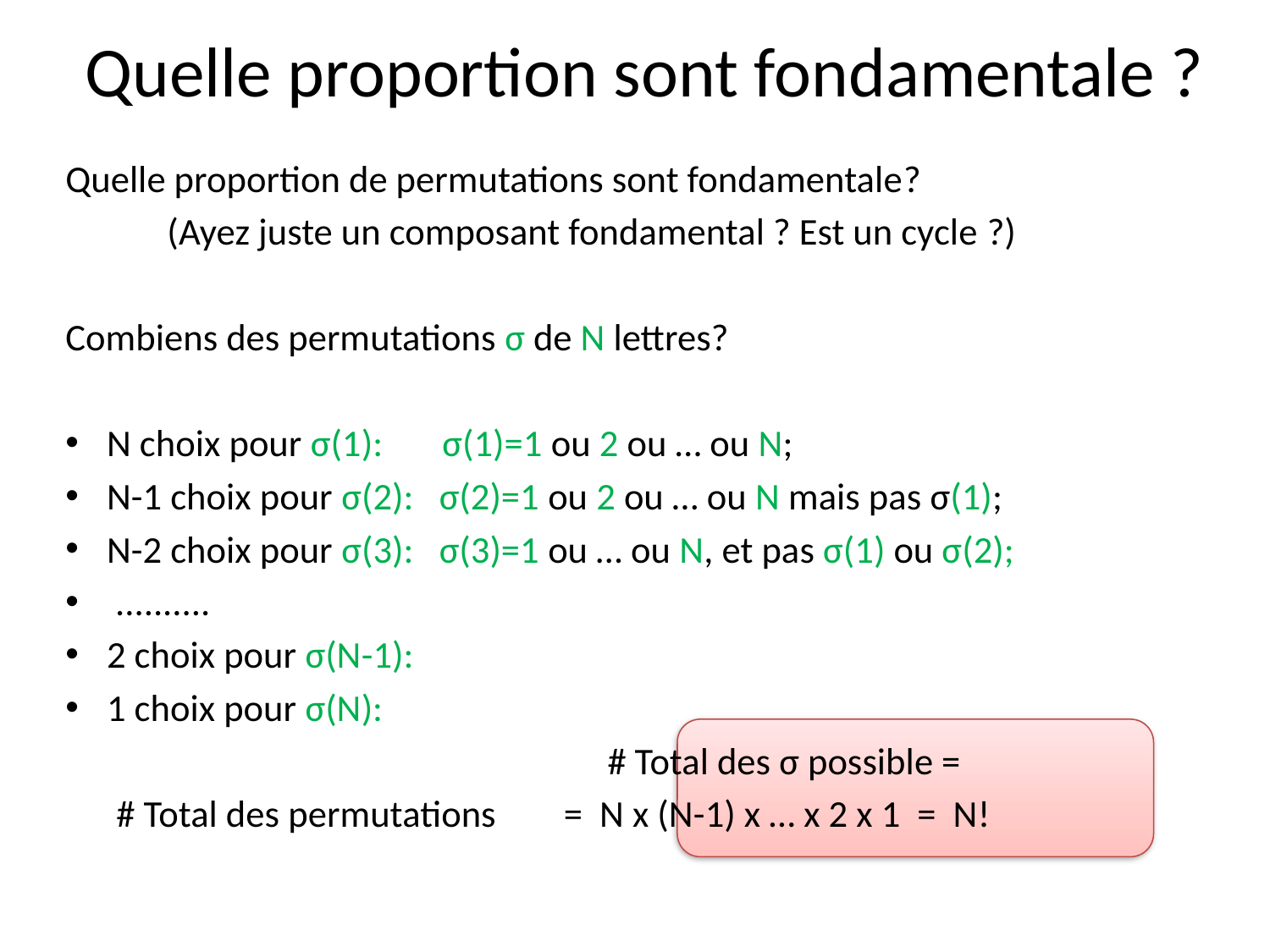

# Quelle proportion sont fondamentale ?
Quelle proportion de permutations sont fondamentale?
            (Ayez juste un composant fondamental ? Est un cycle ?)

Combiens des permutations σ de N lettres?

N choix pour σ(1):       σ(1)=1 ou 2 ou … ou N;
N-1 choix pour σ(2):   σ(2)=1 ou 2 ou … ou N mais pas σ(1);
N-2 choix pour σ(3):   σ(3)=1 ou … ou N, et pas σ(1) ou σ(2);
 ..........
2 choix pour σ(N-1):
1 choix pour σ(N):
                                                                # Total des σ possible =
      # Total des permutations        =  N x (N-1) x … x 2 x 1  =  N!